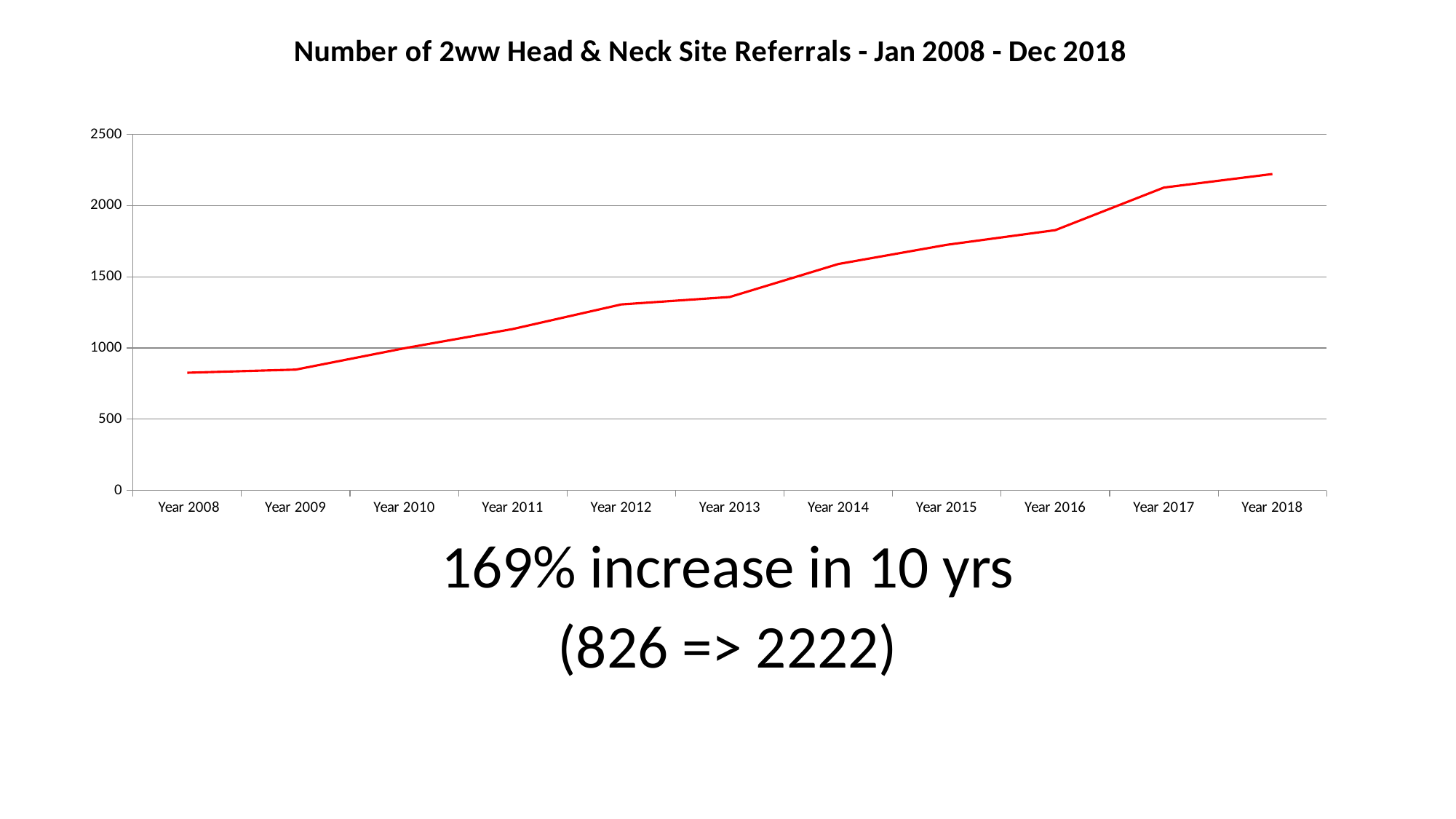

### Chart: Number of 2ww Head & Neck Site Referrals - Jan 2008 - Dec 2018

| Category | Number of 2ww Head & Neck Site Referrals  - Cancer / Non Cancer |
|---|---|
|  Year 2008 | 826.0 |
| Year 2009 | 848.0 |
| Year 2010 | 998.0 |
| Year 2011 | 1133.0 |
| Year 2012 | 1306.0 |
| Year 2013 | 1358.0 |
| Year 2014 | 1590.0 |
| Year 2015 | 1725.0 |
| Year 2016 | 1828.0 |
| Year 2017 | 2127.0 |
| Year 2018 | 2222.0 |
169% increase in 10 yrs
(826 => 2222)